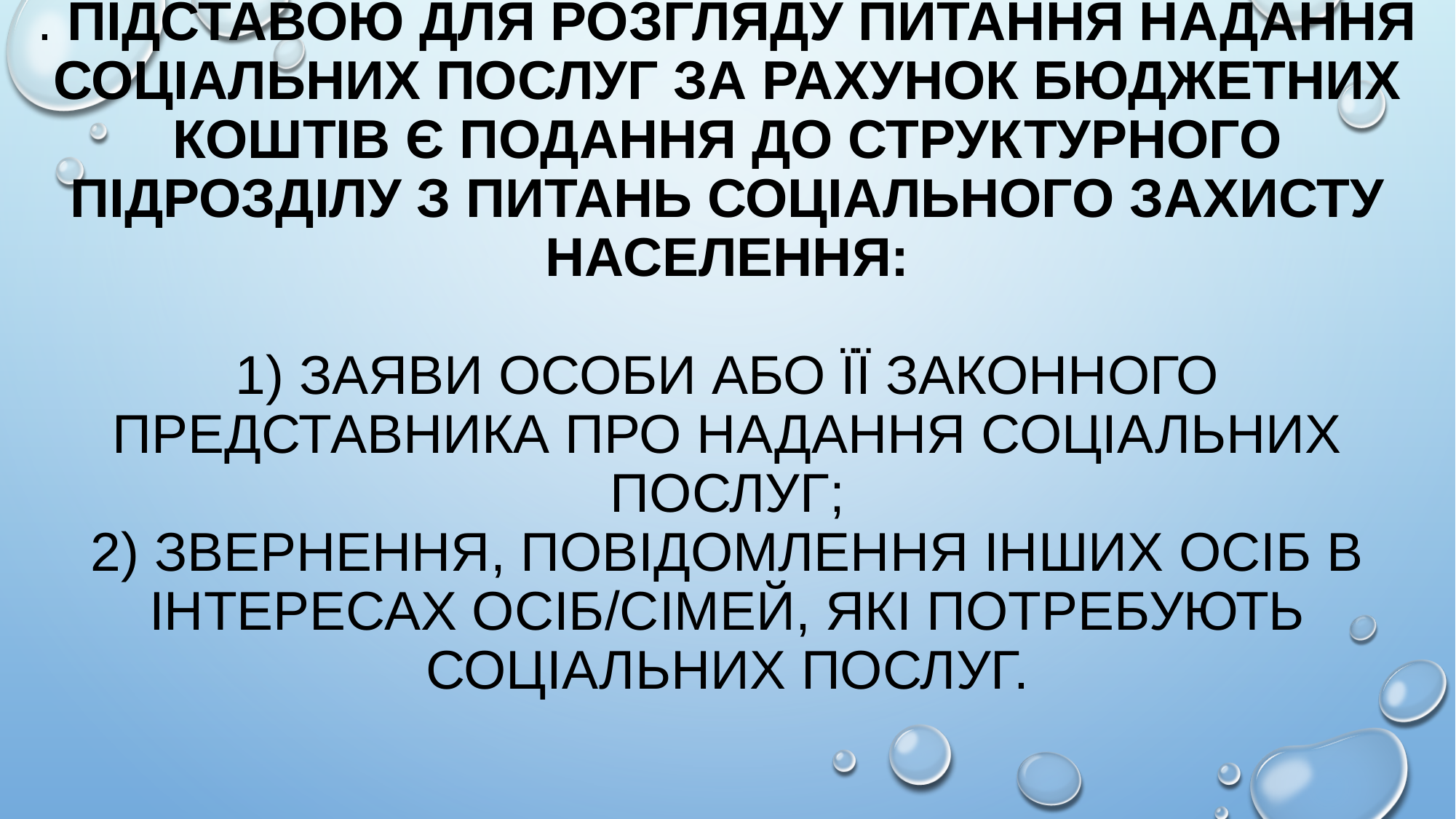

# . Підставою для розгляду питання надання соціальних послуг за рахунок бюджетних коштів є подання до структурного підрозділу з питань соціального захисту населення: 1) заяви особи або її законного представника про надання соціальних послуг; 2) звернення, повідомлення інших осіб в інтересах осіб/сімей, які потребують соціальних послуг.